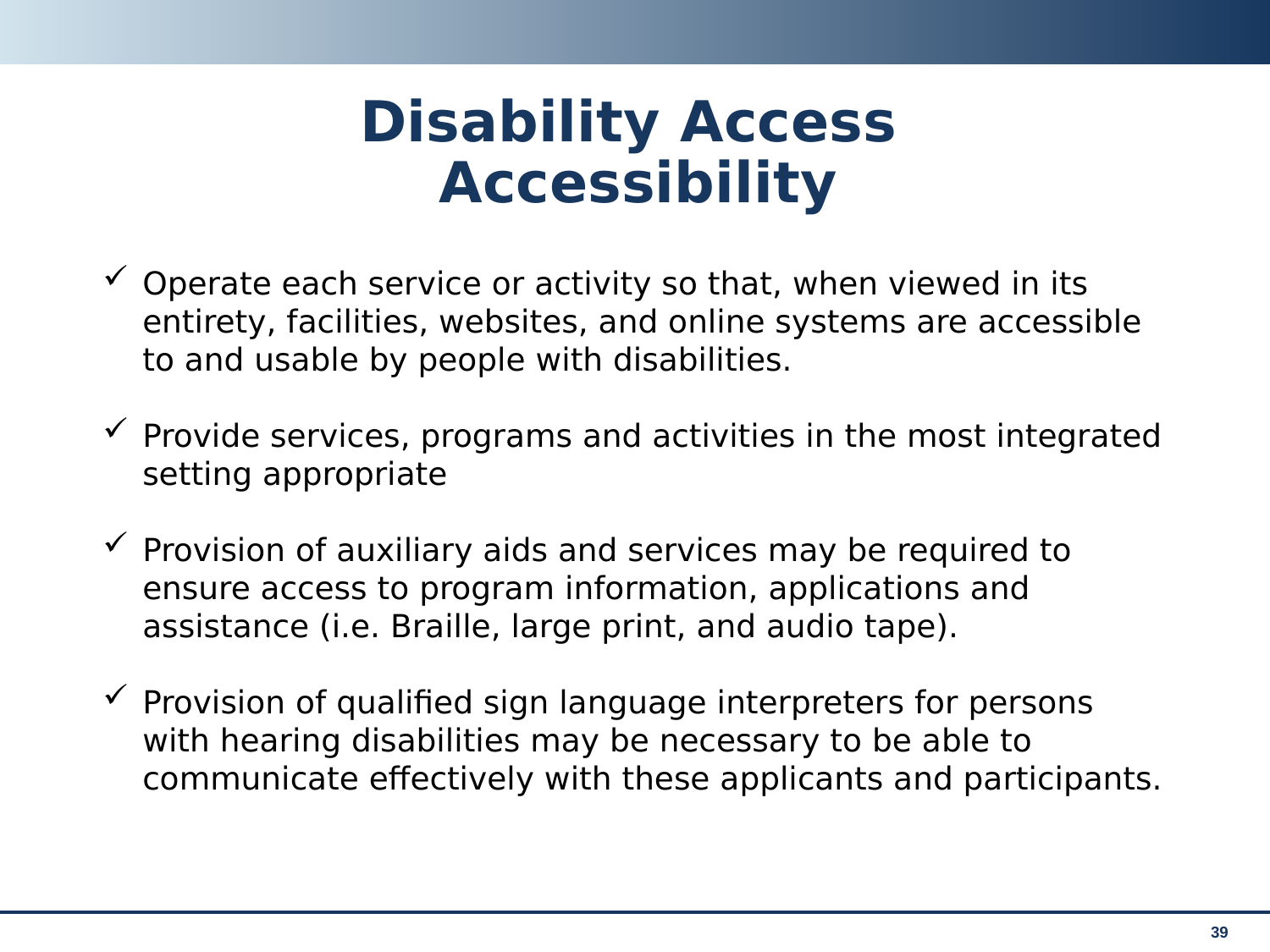

# Disability Access Accessibility
Operate each service or activity so that, when viewed in its entirety, facilities, websites, and online systems are accessible to and usable by people with disabilities.

Provide services, programs and activities in the most integrated setting appropriate

Provision of auxiliary aids and services may be required to ensure access to program information, applications and assistance (i.e. Braille, large print, and audio tape).

Provision of qualified sign language interpreters for persons with hearing disabilities may be necessary to be able to communicate effectively with these applicants and participants.